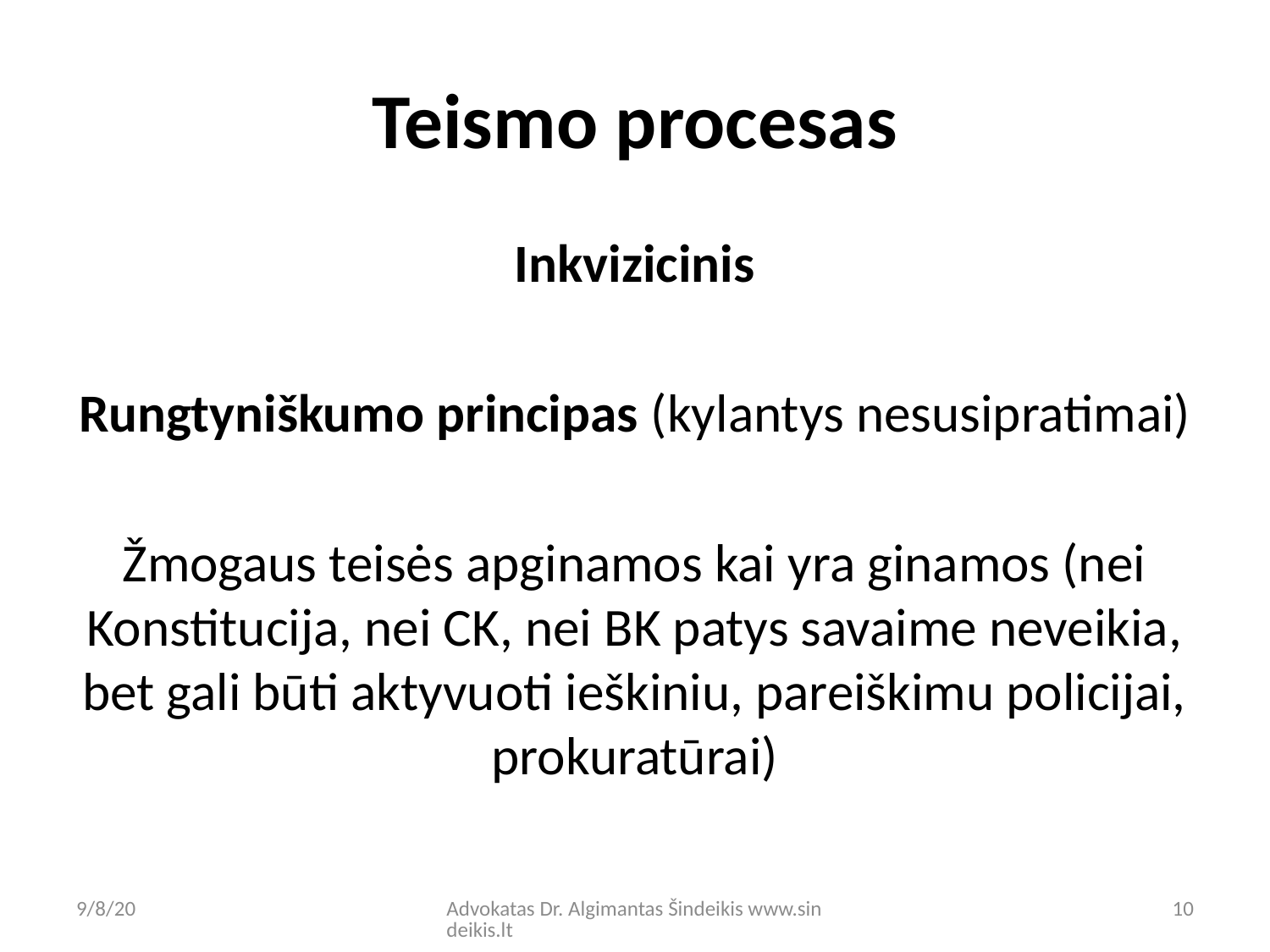

# Teismo procesas
Inkvizicinis

Rungtyniškumo principas (kylantys nesusipratimai)

Žmogaus teisės apginamos kai yra ginamos (nei Konstitucija, nei CK, nei BK patys savaime neveikia, bet gali būti aktyvuoti ieškiniu, pareiškimu policijai, prokuratūrai)
9/8/20
Advokatas Dr. Algimantas Šindeikis www.sindeikis.lt
10